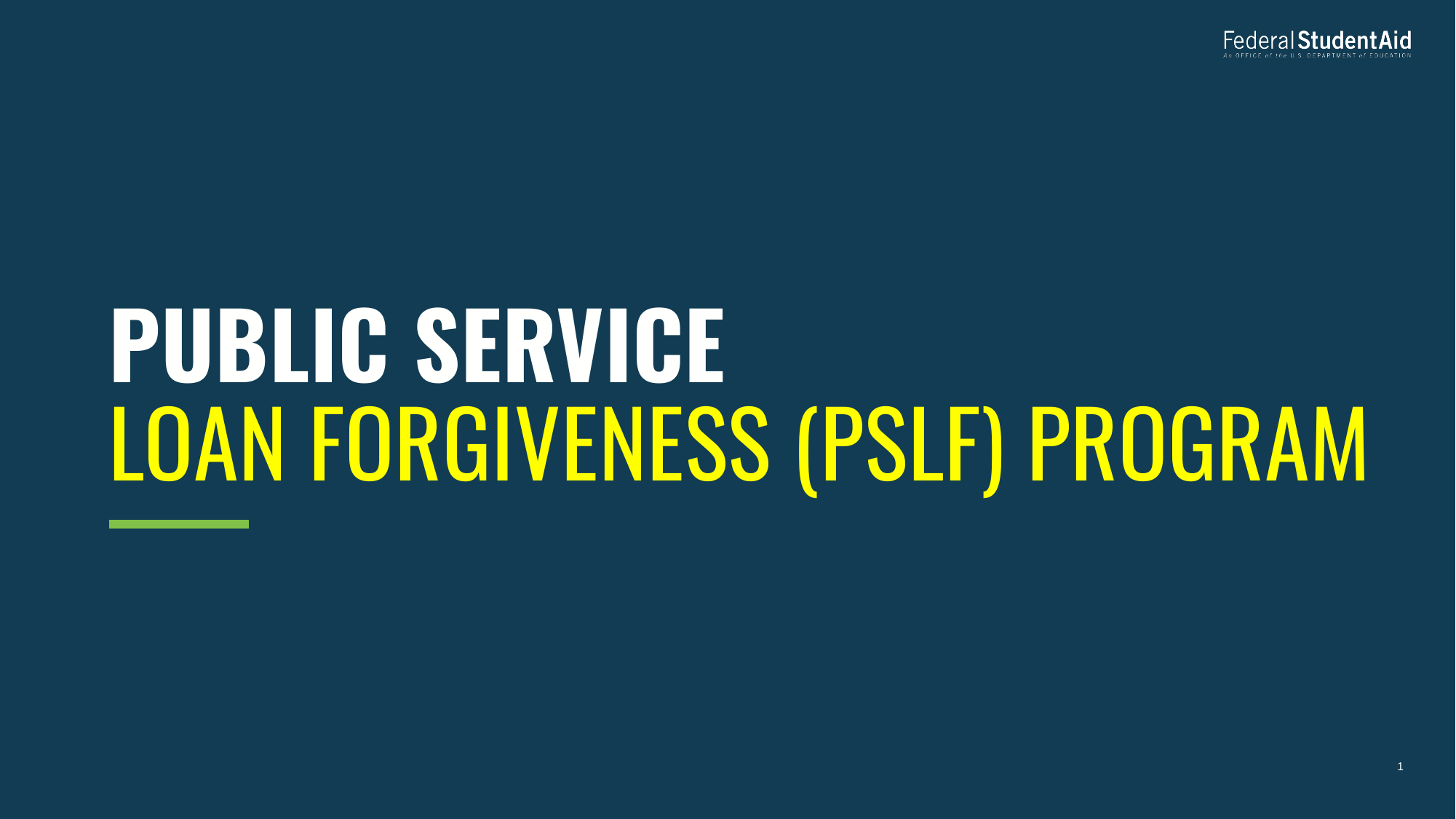

# Public service loan forgiveness (pslf) program
1